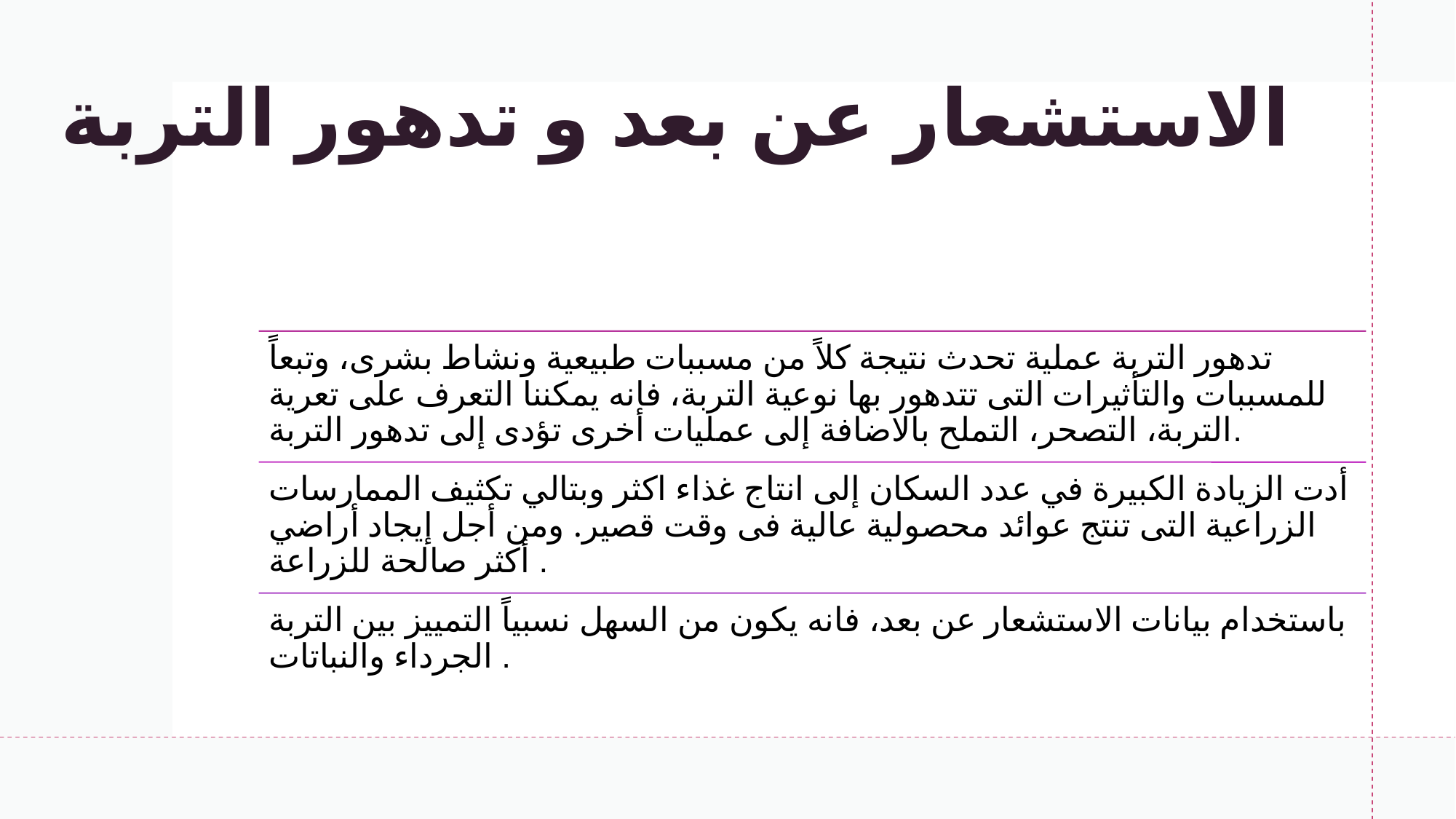

# الاستشعار عن بعد و تدهور التربة

تدهور التربة عملية تحدث نتيجة كلاً من مسببات طبيعية ونشاط بشرى، وتبعاً للمسببات والتأثيرات التى تتدهور بها نوعية التربة، فانه يمكننا التعرف على تعرية التربة، التصحر، التملح بالاضافة إلى عمليات أخرى تؤدى إلى تدهور التربة.
أدت الزيادة الكبيرة في عدد السكان إلى انتاج غذاء اكثر وبتالي تكثيف الممارسات الزراعية التى تنتج عوائد محصولية عالية فى وقت قصير. ومن أجل إيجاد أراضي أكثر صالحة للزراعة .
باستخدام بيانات الاستشعار عن بعد، فانه يكون من السهل نسبياً التمييز بين التربة الجرداء والنباتات .
ALanoud Alfagham,2020